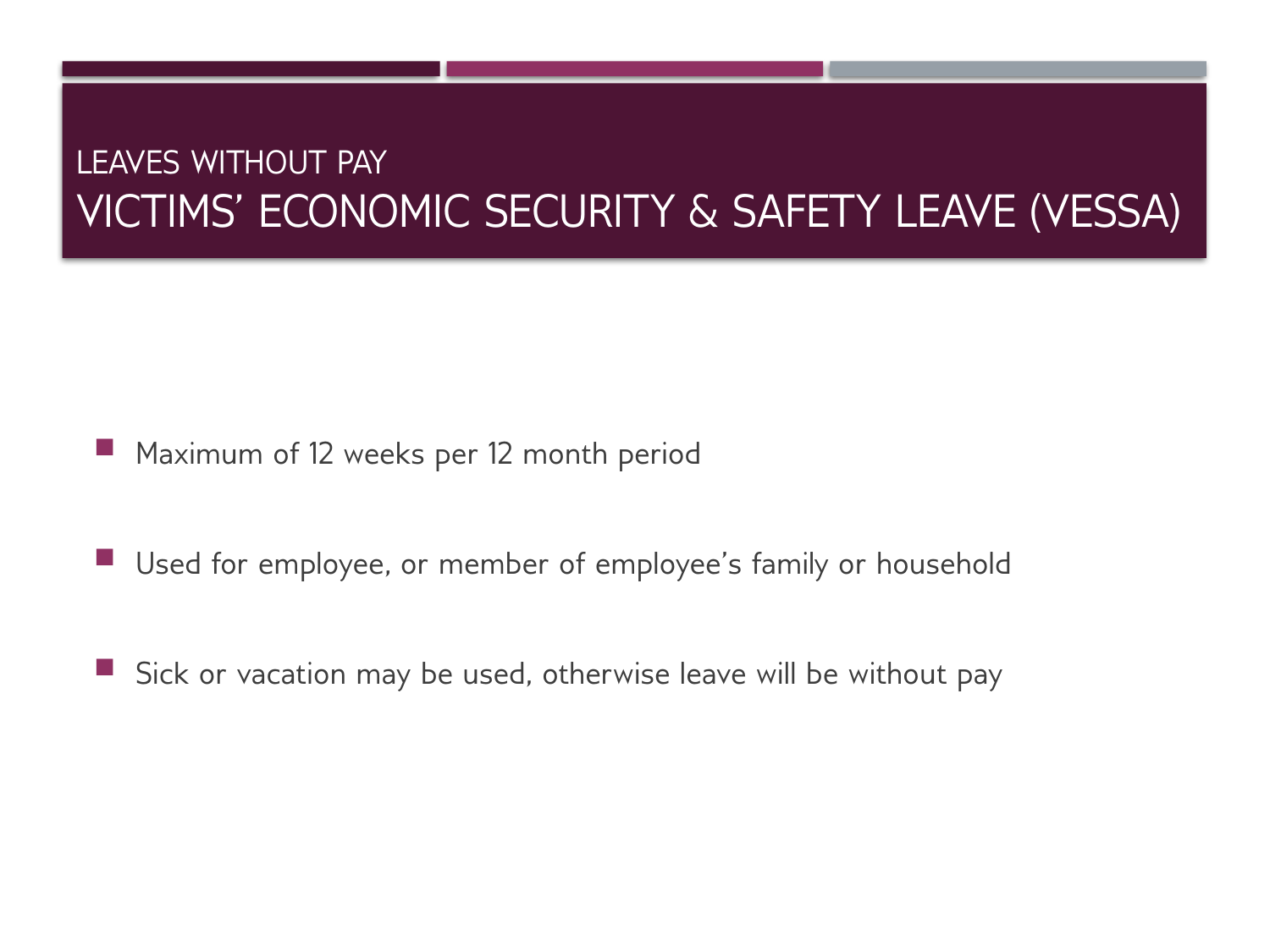

# Leaves without Pay Victims’ Economic Security & Safety Leave (VESSA)
Maximum of 12 weeks per 12 month period

Used for employee, or member of employee’s family or household

Sick or vacation may be used, otherwise leave will be without pay